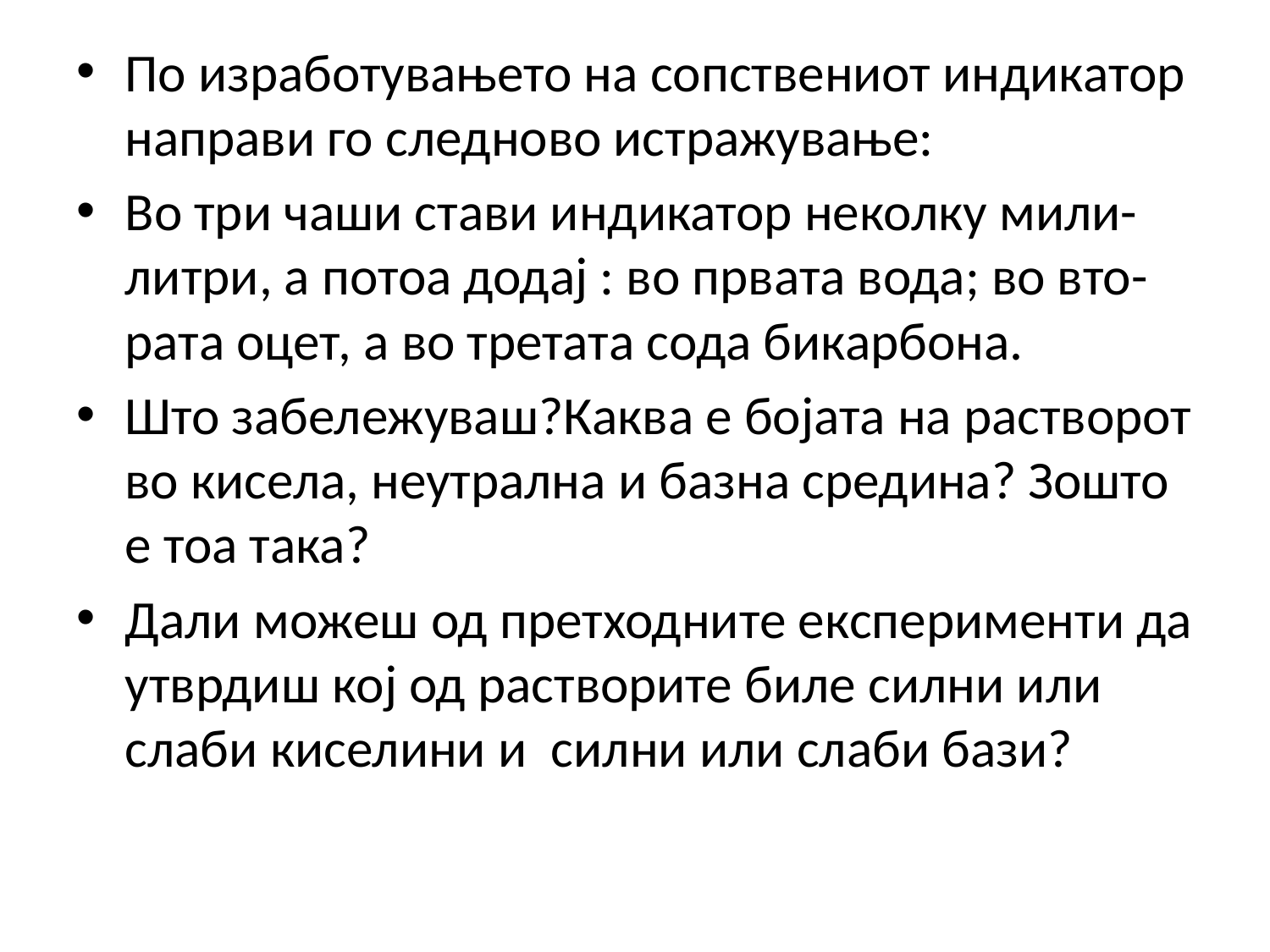

По изработувањето на сопствениот индикатор направи го следново истражување:
Во три чаши стави индикатор неколку мили-литри, а потоа додај : во првата вода; во вто-рата оцет, а во третата сода бикарбона.
Што забележуваш?Каква е бојата на растворот во кисела, неутрална и базна средина? Зошто е тоа така?
Дали можеш од претходните експерименти да утврдиш кој од растворите биле силни или слаби киселини и  силни или слаби бази?